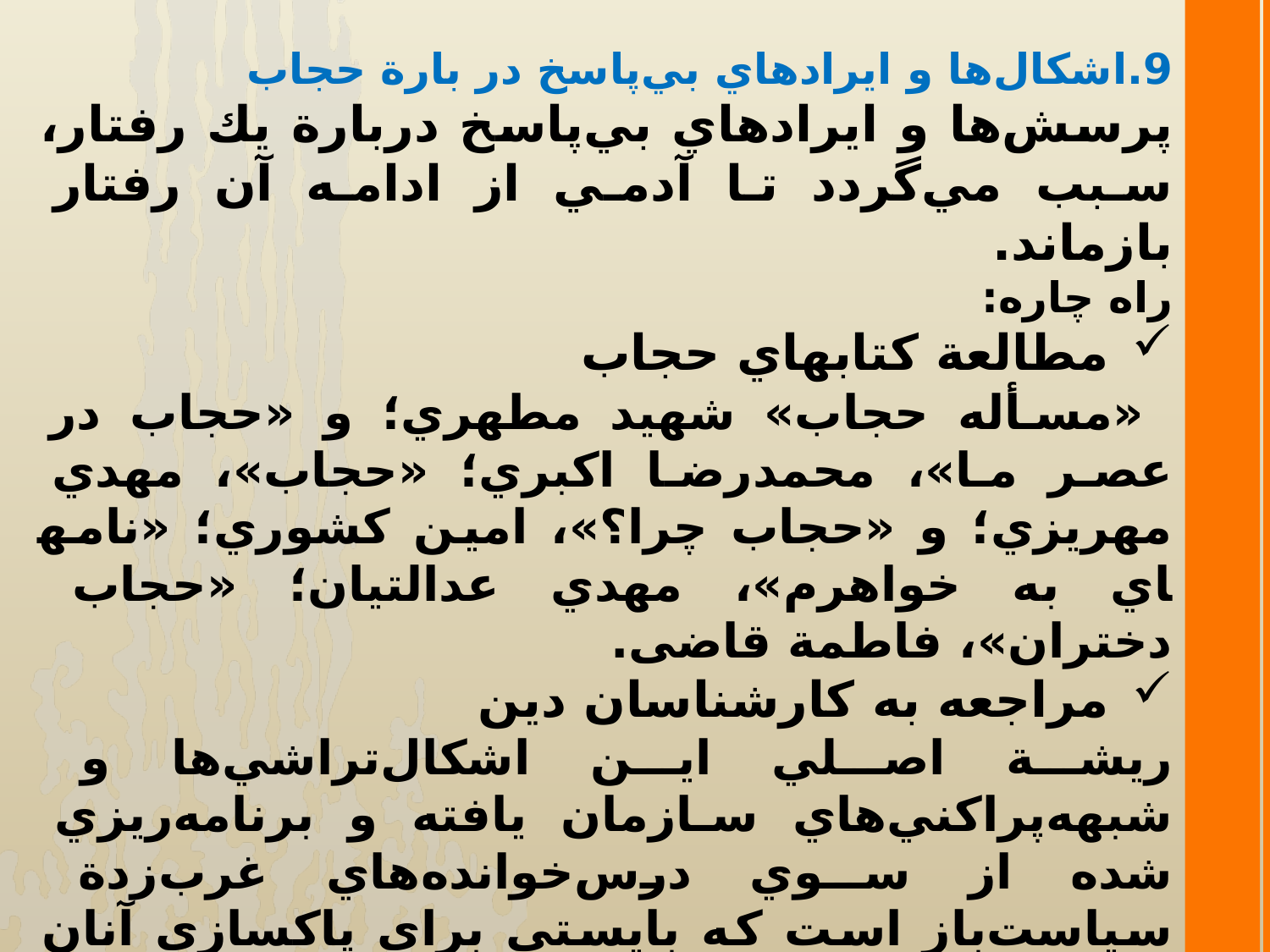

9.اشكال‌ها و ايرادهاي بي‌پاسخ در بارة حجاب
پرسش‌ها و ايرادهاي بي‌پاسخ دربارة يك ‌رفتار، سبب مي‌گردد تا آدمي از ادامه آن رفتار بازماند.
راه چاره:
مطالعة ‌كتابهاي حجاب
 «مسأله حجاب» شهيد مطهري؛ و «حجاب در عصر ما»، محمدرضا اكبري؛ «حجاب»، مهدي مهريزي؛ و «حجاب چرا؟»، امين كشوري؛ «نامه­اي به خواهرم»، مهدي عدالتيان؛ «حجاب دختران»، فاطمة قاضی.
مراجعه به كارشناسان دين
ريشة اصلي اين اشكال‌تراشي‌ها و شبهه‌پراكني‌هاي سازمان‌ يافته و برنامه‌ريزي‌ شده از سوي درس‌خوانده‌هاي غرب‌زدة سياست‌باز است كه بايستي براي پاكسازي آنان از مراكز علمي چاره‌اي انديشه شود و از سوي ديگر بايستي نهادهاي فرهنگي و سرپرستان امور مذهبي نيز بيدار شوند و پيوسته محصولات فرهنگي را با بهترين ابراز‌ها و پيشرفته‌ترين تكنيك‌ها در دسترس پويندگان حقيقت قرار دهند و آنان‌را در طريق ‌حجاب و دينداري ياري‌ كنند.